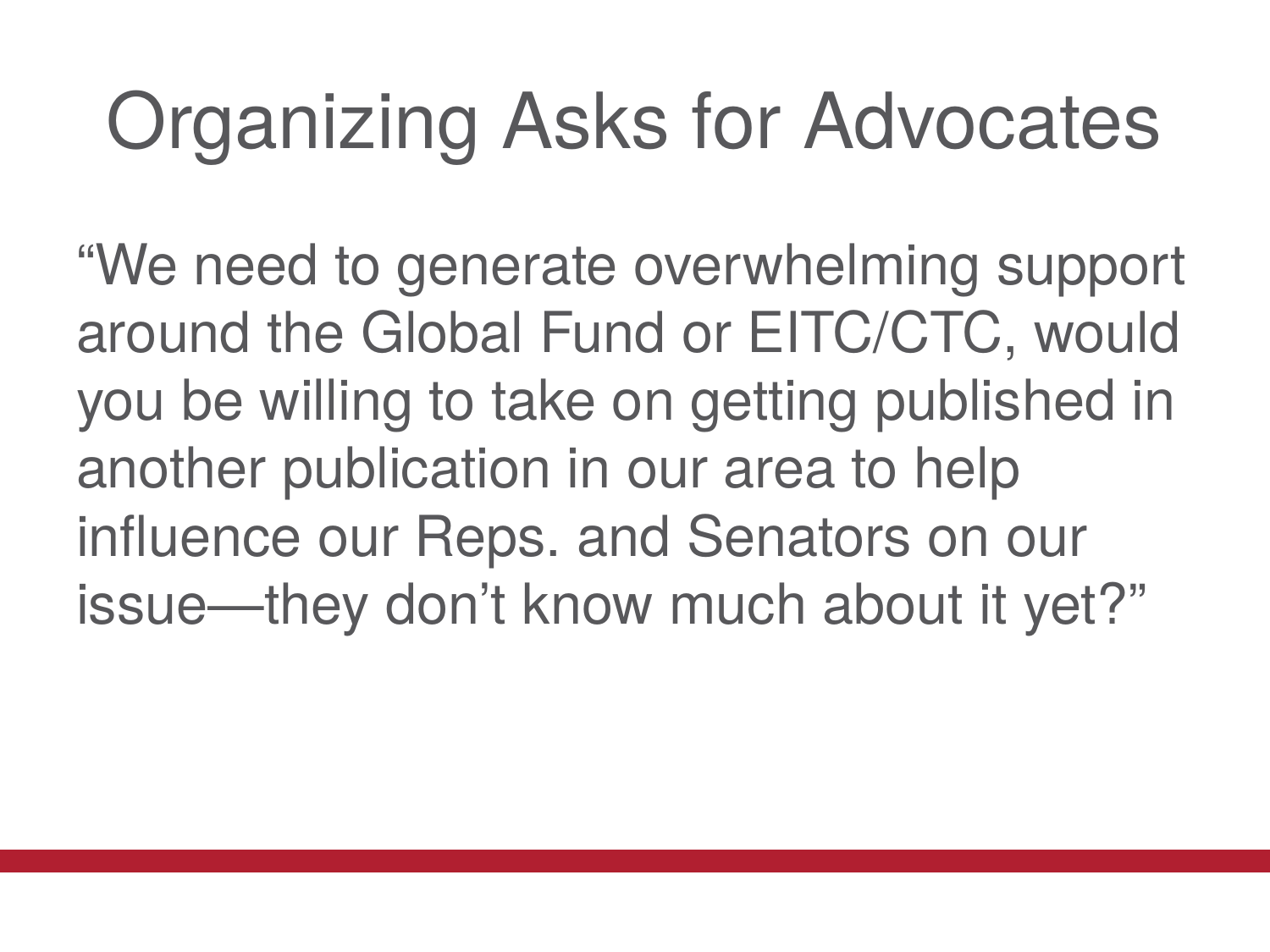

# Organizing Asks for Advocates
“We need to generate overwhelming support around the Global Fund or EITC/CTC, would you be willing to take on getting published in another publication in our area to help influence our Reps. and Senators on our issue—they don’t know much about it yet?”